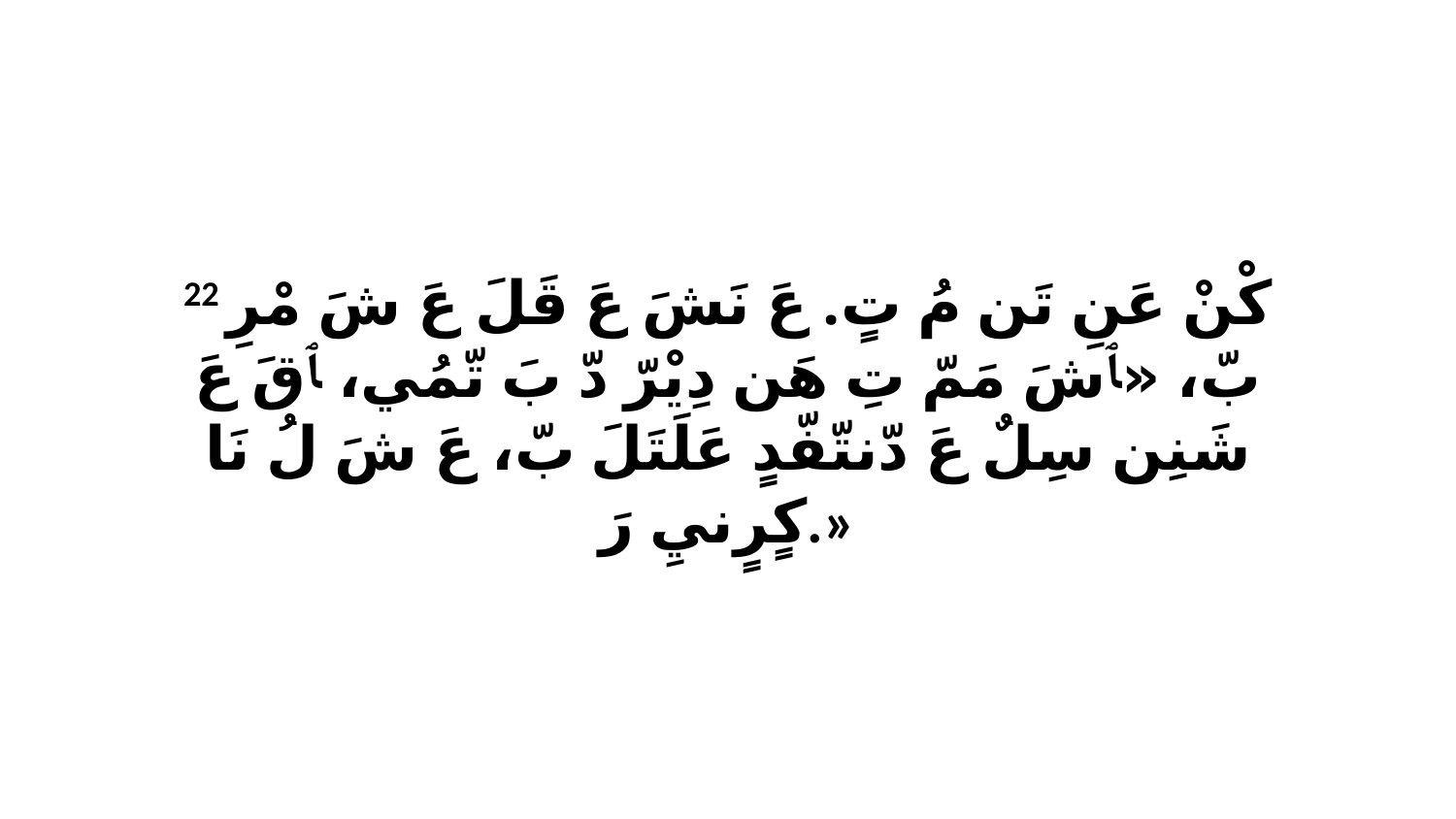

22 كْنْ عَنِ تَن مُ تٍ. عَ نَشَ عَ قَلَ عَ شَ مْرِ بّ، «ﭑ شَ مَمّ تِ هَن دِيْرّ دّ بَ تّمُي، ﭑ قَ عَ شَنِن سِلٌ عَ دّنتّفّدٍ عَلَتَلَ بّ، عَ شَ لُ نَا كٍرٍنيِ رَ.»